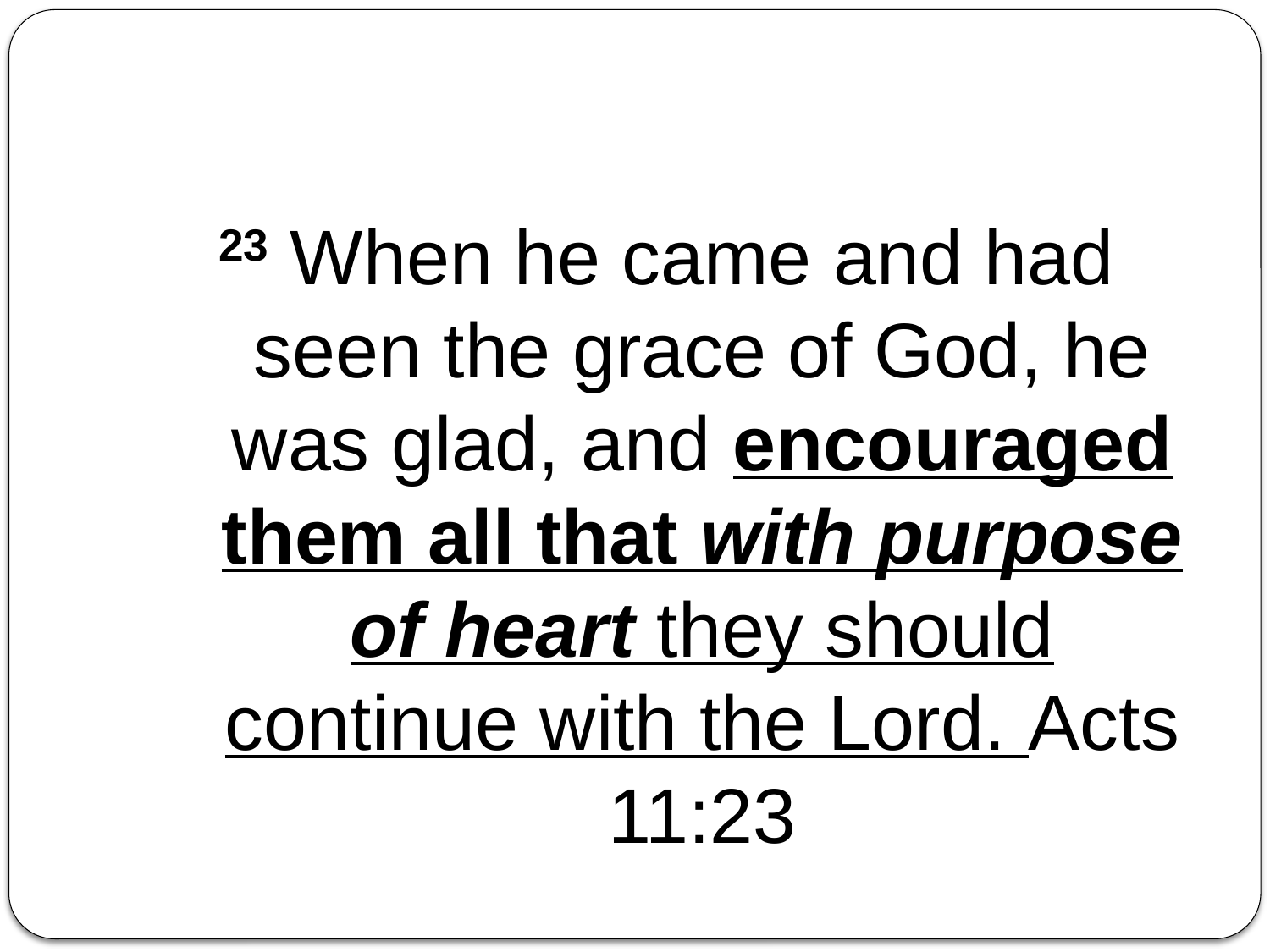

23 When he came and had seen the grace of God, he was glad, and encouraged them all that with purpose of heart they should continue with the Lord. Acts 11:23